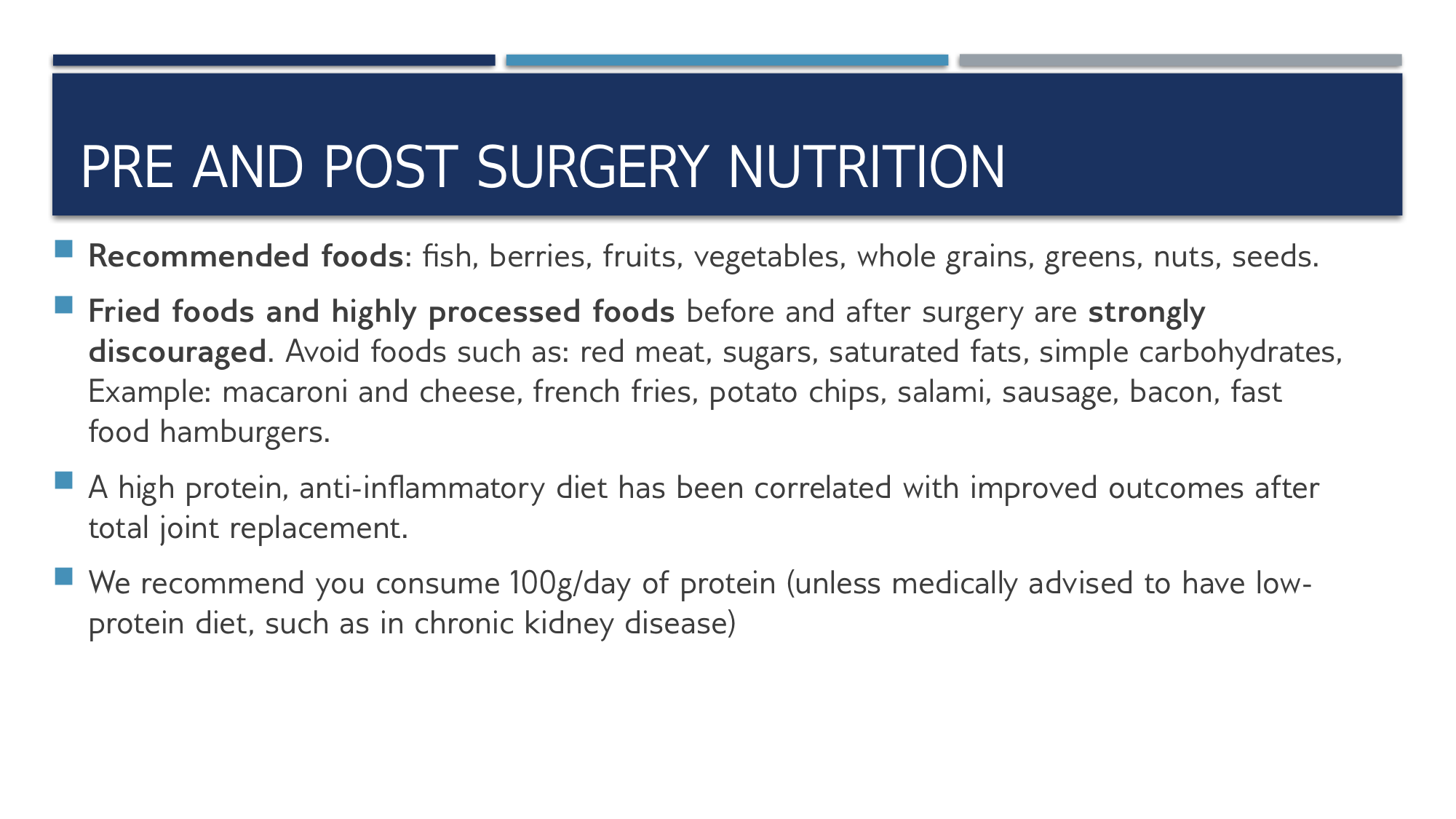

# Pre and Post Surgery nutrition
Recommended foods: fish, berries, fruits, vegetables, whole grains, greens, nuts, seeds.
Fried foods and highly processed foods before and after surgery are strongly discouraged. Avoid foods such as: red meat, sugars, saturated fats, simple carbohydrates, Example: macaroni and cheese, french fries, potato chips, salami, sausage, bacon, fast food hamburgers.
A high protein, anti-inflammatory diet has been correlated with improved outcomes after total joint replacement.
We recommend you consume 100g/day of protein (unless medically advised to have low-protein diet, such as in chronic kidney disease)